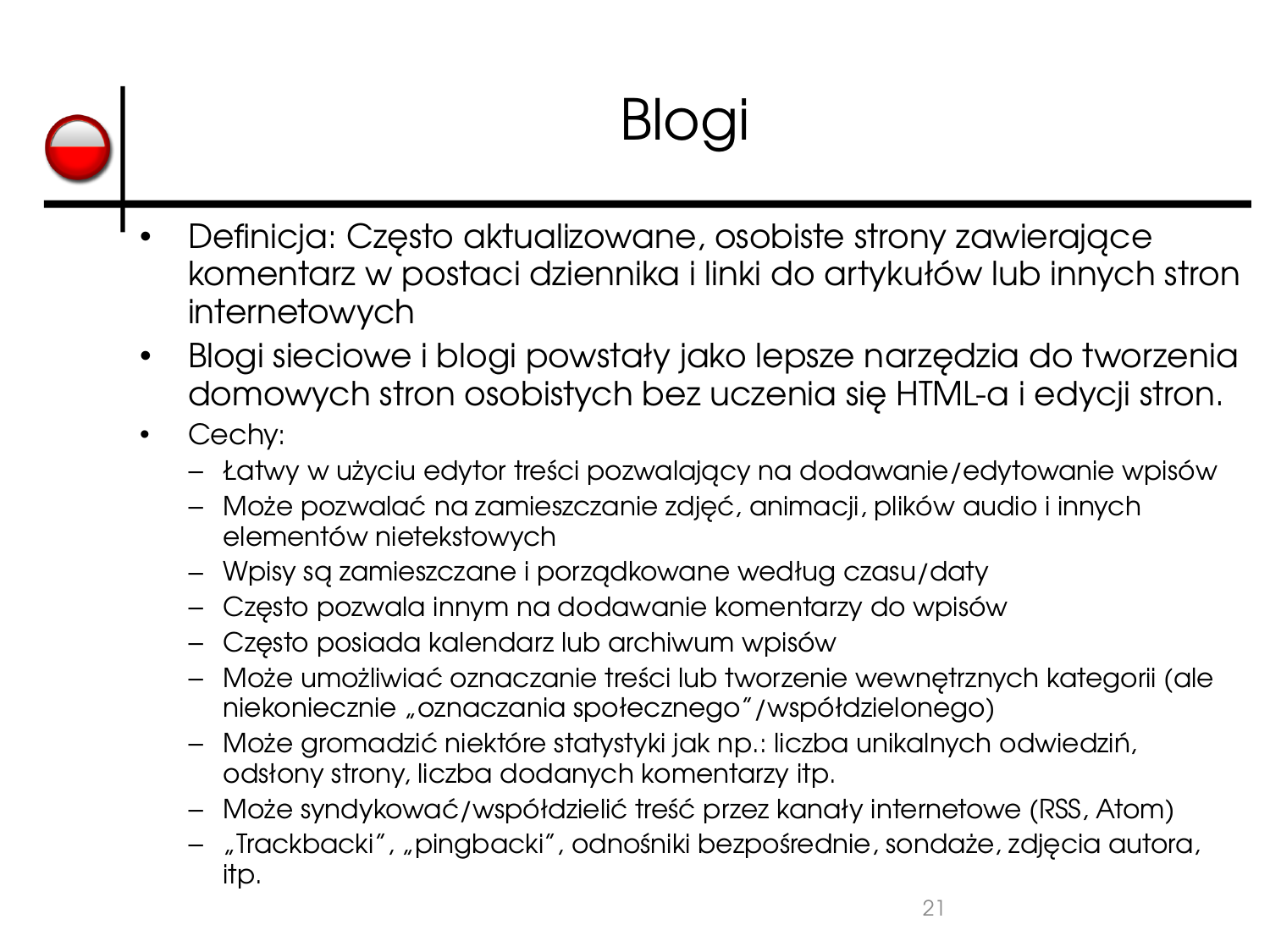

# Blogi
Definicja: Często aktualizowane, osobiste strony zawierające komentarz w postaci dziennika i linki do artykułów lub innych stron internetowych
Blogi sieciowe i blogi powstały jako lepsze narzędzia do tworzenia domowych stron osobistych bez uczenia się HTML-a i edycji stron.
Cechy:
Łatwy w użyciu edytor treści pozwalający na dodawanie/edytowanie wpisów
Może pozwalać na zamieszczanie zdjęć, animacji, plików audio i innych elementów nietekstowych
Wpisy są zamieszczane i porządkowane według czasu/daty
Często pozwala innym na dodawanie komentarzy do wpisów
Często posiada kalendarz lub archiwum wpisów
Może umożliwiać oznaczanie treści lub tworzenie wewnętrznych kategorii (ale niekoniecznie „oznaczania społecznego”/współdzielonego)
Może gromadzić niektóre statystyki jak np.: liczba unikalnych odwiedziń, odsłony strony, liczba dodanych komentarzy itp.
Może syndykować/współdzielić treść przez kanały internetowe (RSS, Atom)
„Trackbacki”, „pingbacki”, odnośniki bezpośrednie, sondaże, zdjęcia autora, itp.

21